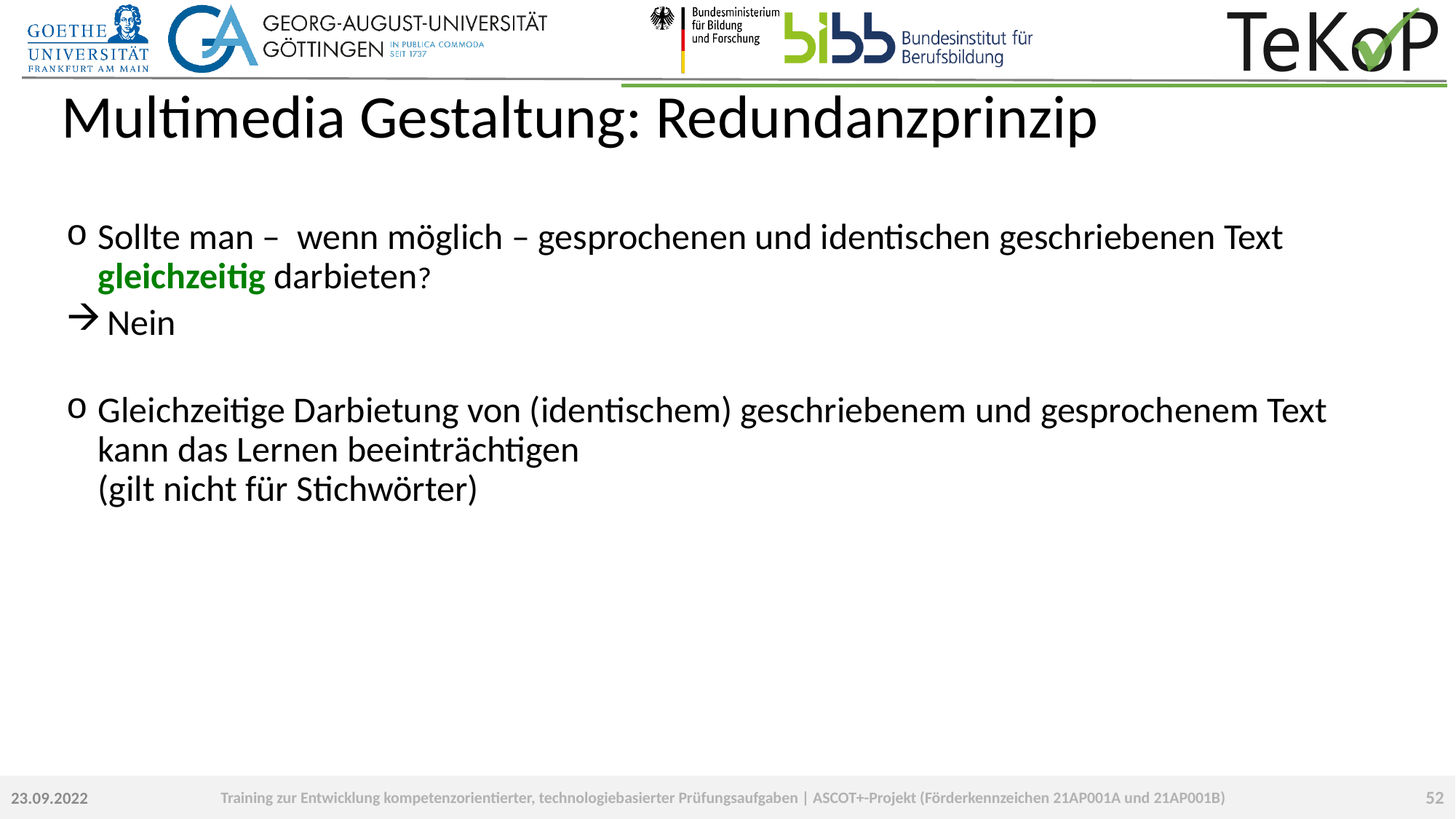

Multimedia Gestaltung: Redundanzprinzip

Sollte man –  wenn möglich – gesprochenen und identischen geschriebenen Text gleichzeitig darbieten?
Nein

Gleichzeitige Darbietung von (identischem) geschriebenem und gesprochenem Text kann das Lernen beeinträchtigen
(gilt nicht für Stichwörter)

52
23.09.2022
Training zur Entwicklung kompetenzorientierter, technologiebasierter Prüfungsaufgaben | ASCOT+-Projekt (Förderkennzeichen 21AP001A und 21AP001B)